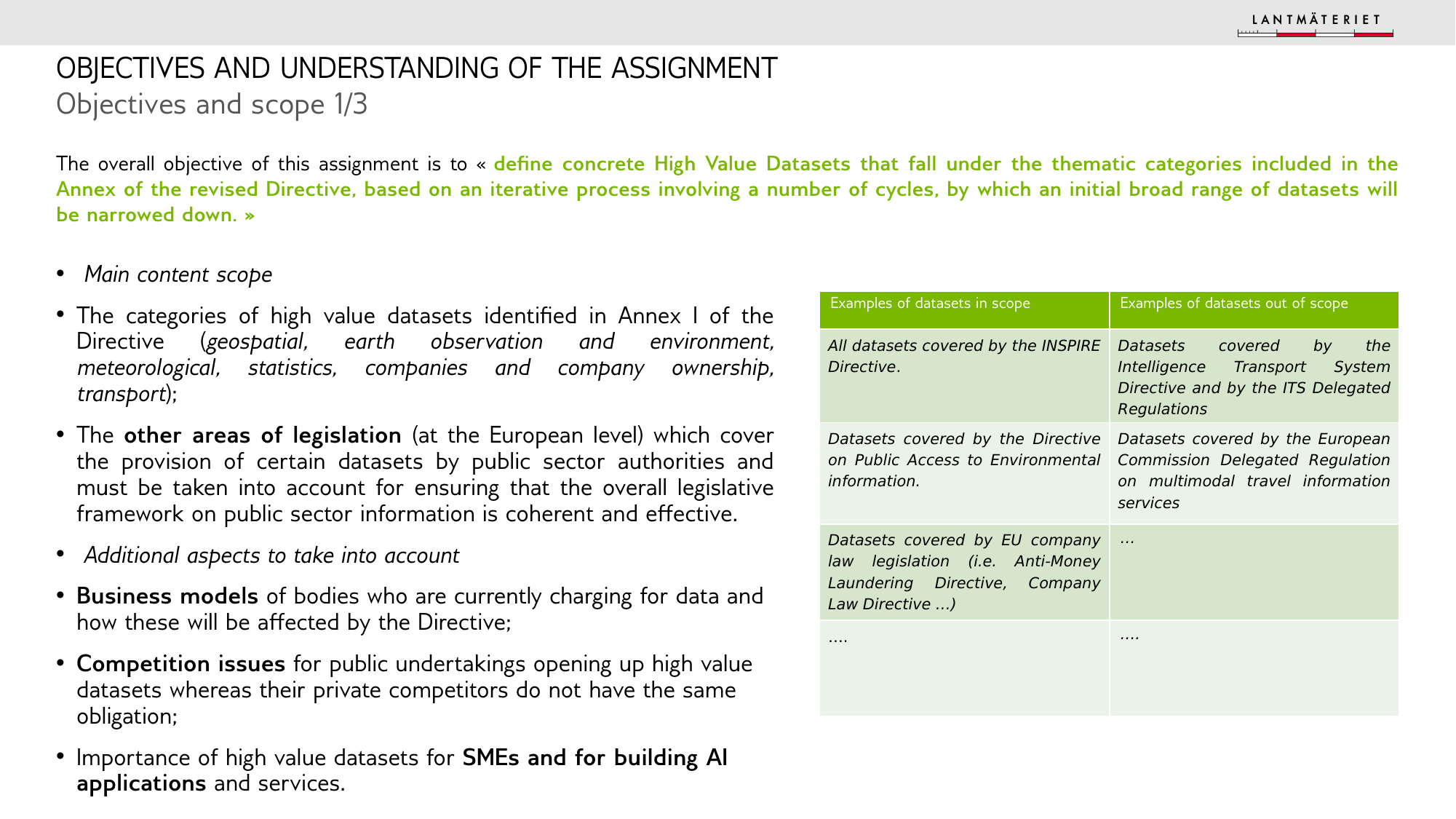

# Objectives and understanding of the assignment
Objectives and scope 1/3
The overall objective of this assignment is to « define concrete High Value Datasets that fall under the thematic categories included in the Annex of the revised Directive, based on an iterative process involving a number of cycles, by which an initial broad range of datasets will be narrowed down. »

Main content scope
The categories of high value datasets identified in Annex I of the Directive (geospatial, earth observation and environment, meteorological, statistics, companies and company ownership, transport);
The other areas of legislation (at the European level) which cover the provision of certain datasets by public sector authorities and must be taken into account for ensuring that the overall legislative framework on public sector information is coherent and effective.
Additional aspects to take into account
Business models of bodies who are currently charging for data and how these will be affected by the Directive;
Competition issues for public undertakings opening up high value datasets whereas their private competitors do not have the same obligation;
Importance of high value datasets for SMEs and for building AI applications and services.

| Examples of datasets in scope | Examples of datasets out of scope |
| --- | --- |
| All datasets covered by the INSPIRE Directive. | Datasets covered by the Intelligence Transport System Directive and by the ITS Delegated Regulations |
| Datasets covered by the Directive on Public Access to Environmental information. | Datasets covered by the European Commission Delegated Regulation on multimodal travel information services |
| Datasets covered by EU company law legislation (i.e. Anti-Money Laundering Directive, Company Law Directive …) | … |
| …. | …. |